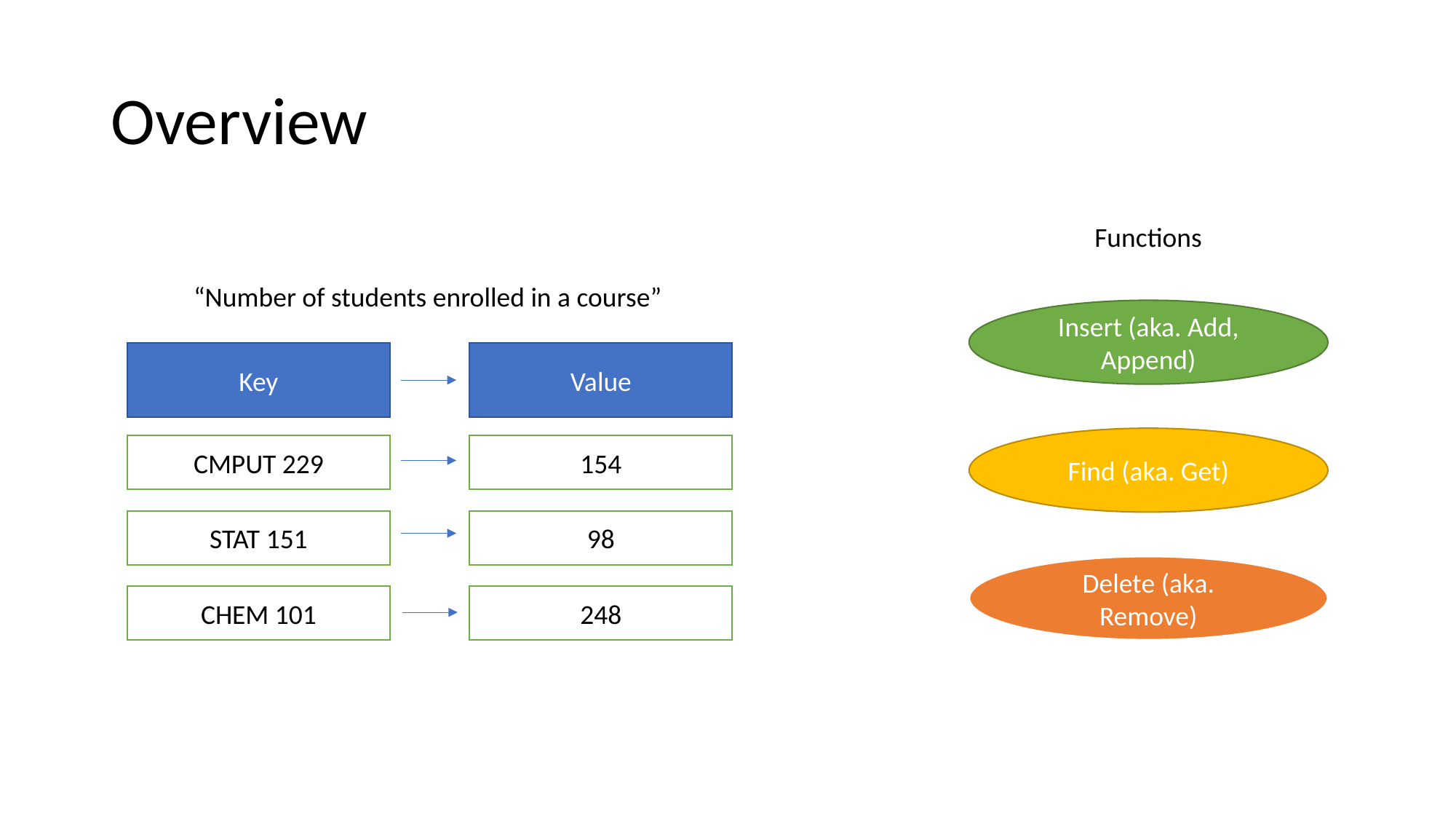

# Overview
Functions
Insert (aka. Add, Append)
Find (aka. Get)
Delete (aka. Remove)
“Number of students enrolled in a course”
Key
Value
CMPUT 229
154
STAT 151
98
CHEM 101
248